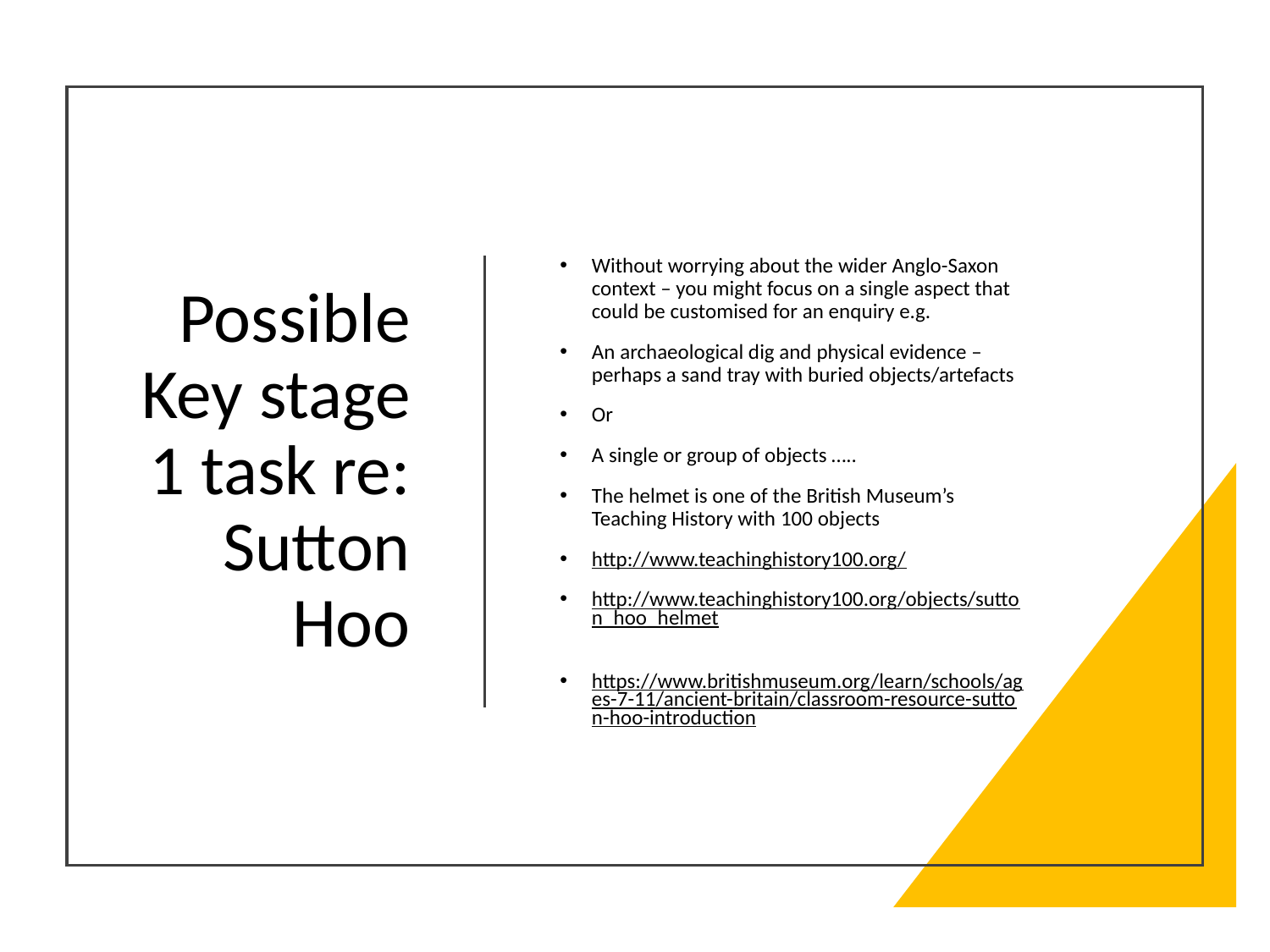

# Possible Key stage 1 task re: Sutton Hoo
Without worrying about the wider Anglo-Saxon context – you might focus on a single aspect that could be customised for an enquiry e.g.
An archaeological dig and physical evidence – perhaps a sand tray with buried objects/artefacts
Or
A single or group of objects …..
The helmet is one of the British Museum’s Teaching History with 100 objects
http://www.teachinghistory100.org/
http://www.teachinghistory100.org/objects/sutton_hoo_helmet
https://www.britishmuseum.org/learn/schools/ages-7-11/ancient-britain/classroom-resource-sutton-hoo-introduction